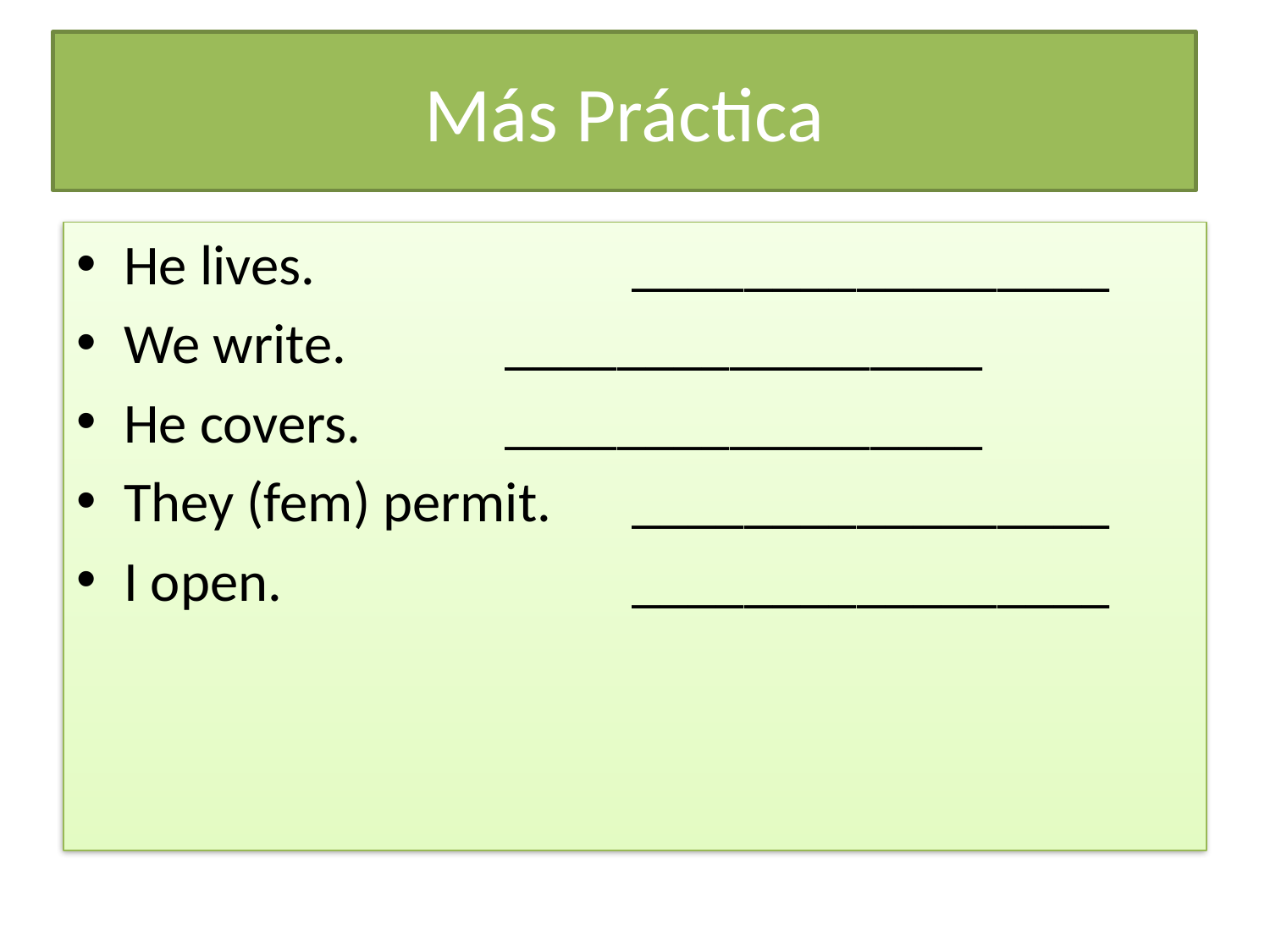

# Más Práctica
He lives.			_________________
We write.		_________________
He covers.		_________________
They (fem) permit.	_________________
I open.			_________________